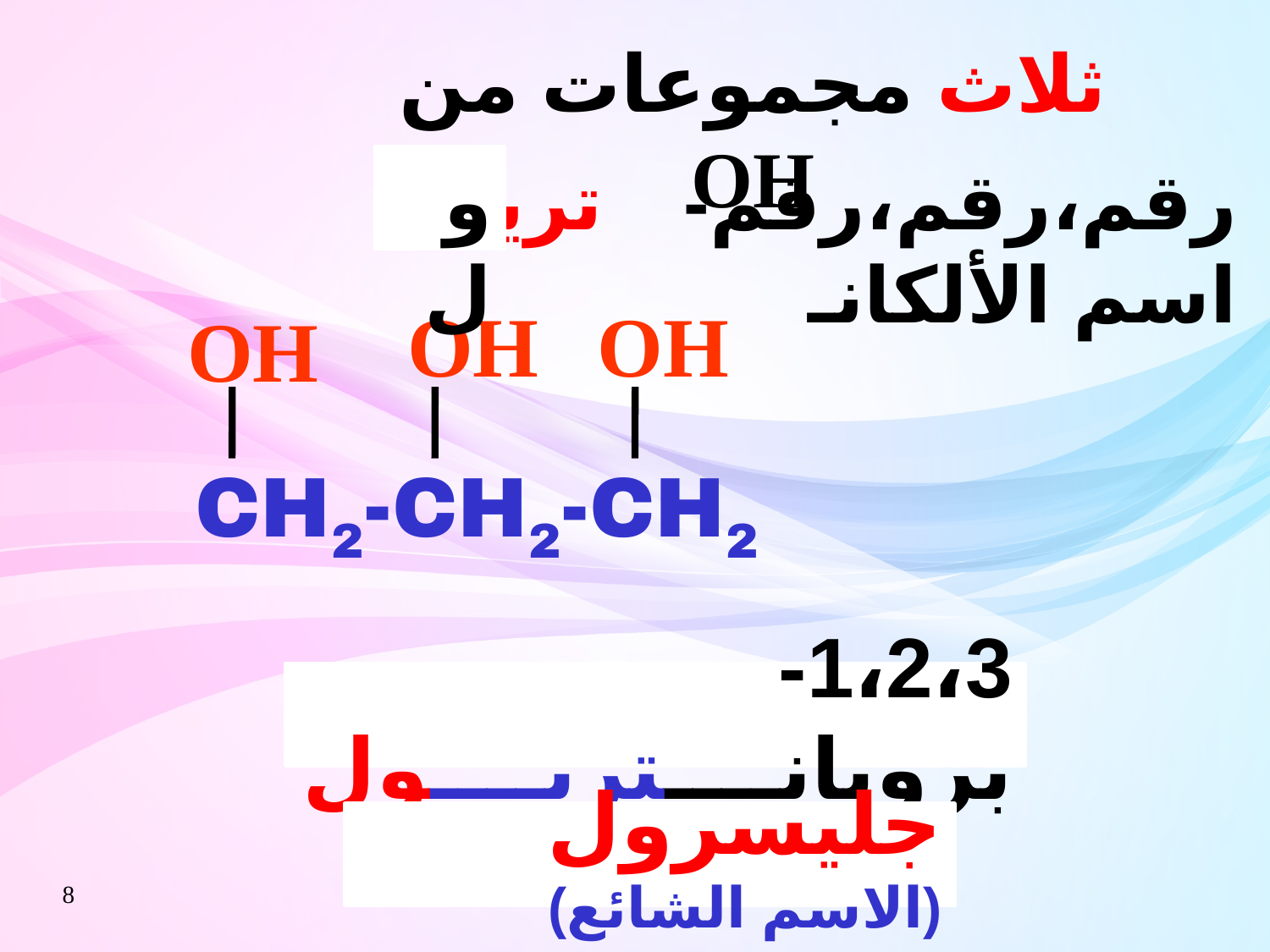

ثلاث مجموعات من OH
ول
تريـ
رقم،رقم،رقم- اسم الألكانـ
OH
OH
OH
CH2-CH2-CH2
1،2،3- بروبانــــتريــــول
جليسرول (الاسم الشائع)
8